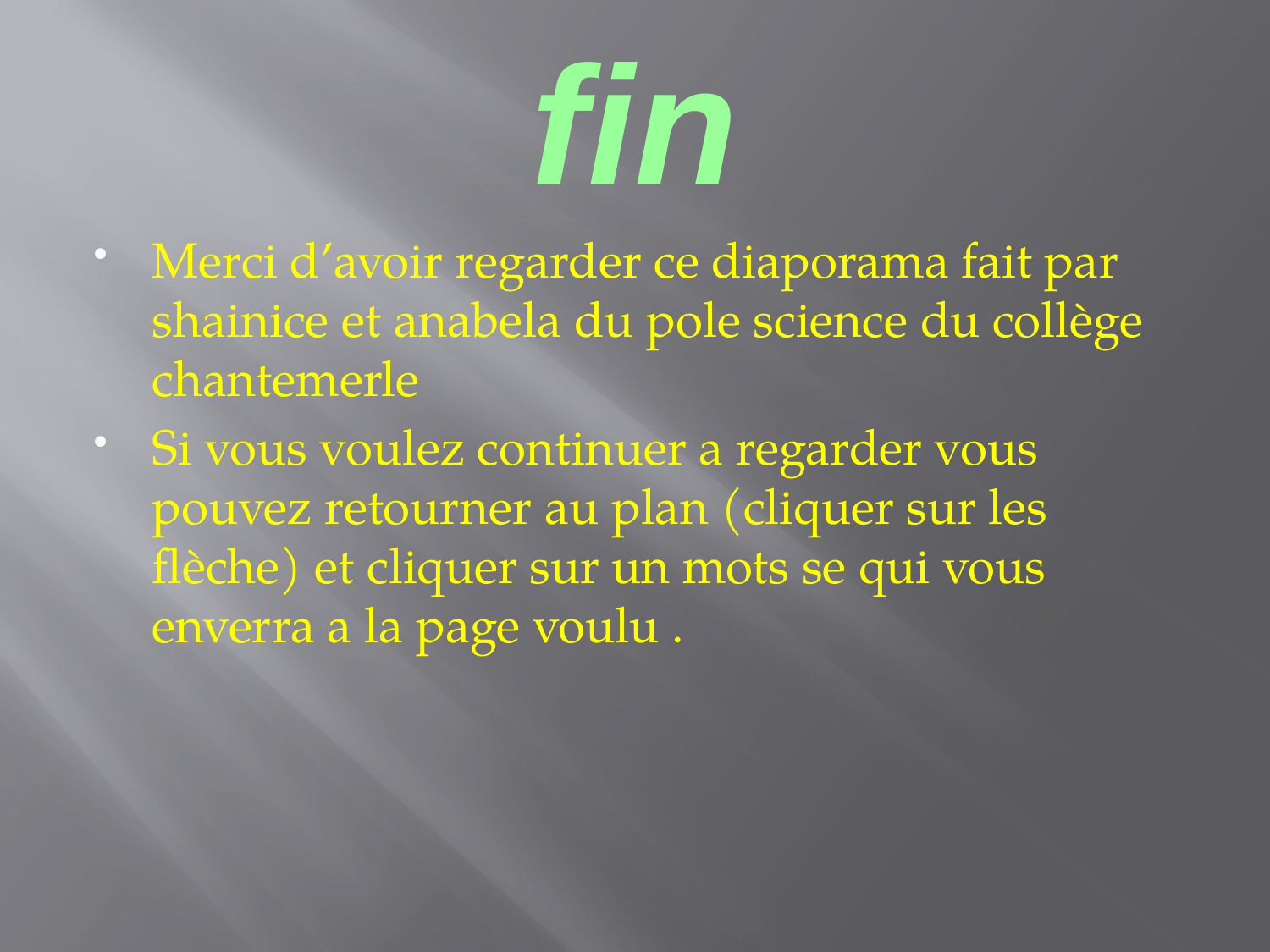

# fin
Merci d’avoir regarder ce diaporama fait par shainice et anabela du pole science du collège  chantemerle
Si vous voulez continuer a regarder vous pouvez retourner au plan (cliquer sur les flèche) et cliquer sur un mots se qui vous enverra a la page voulu .